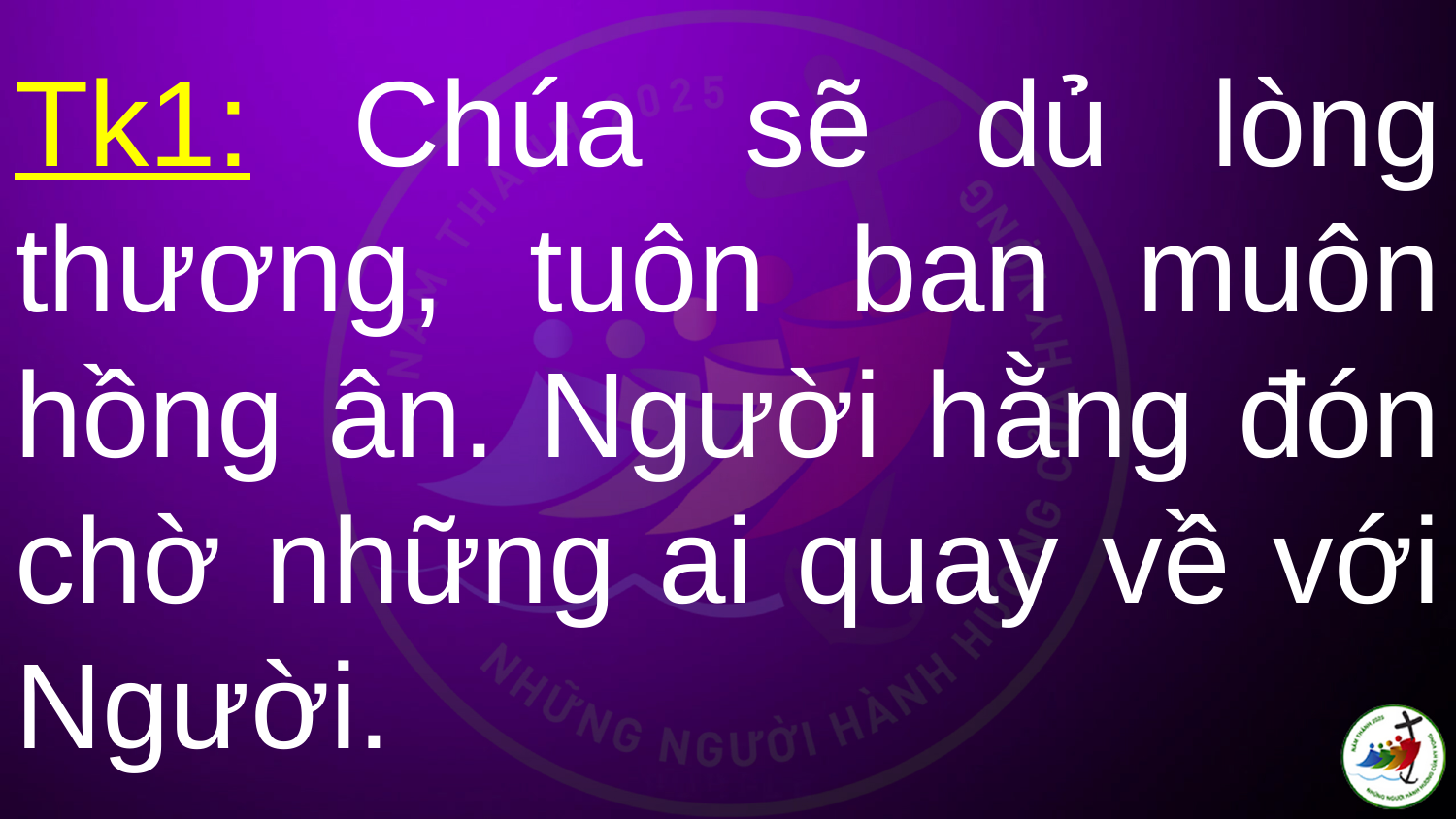

# Tk1: Chúa sẽ dủ lòng thương, tuôn ban muôn hồng ân. Người hằng đón chờ những ai quay về với Người.